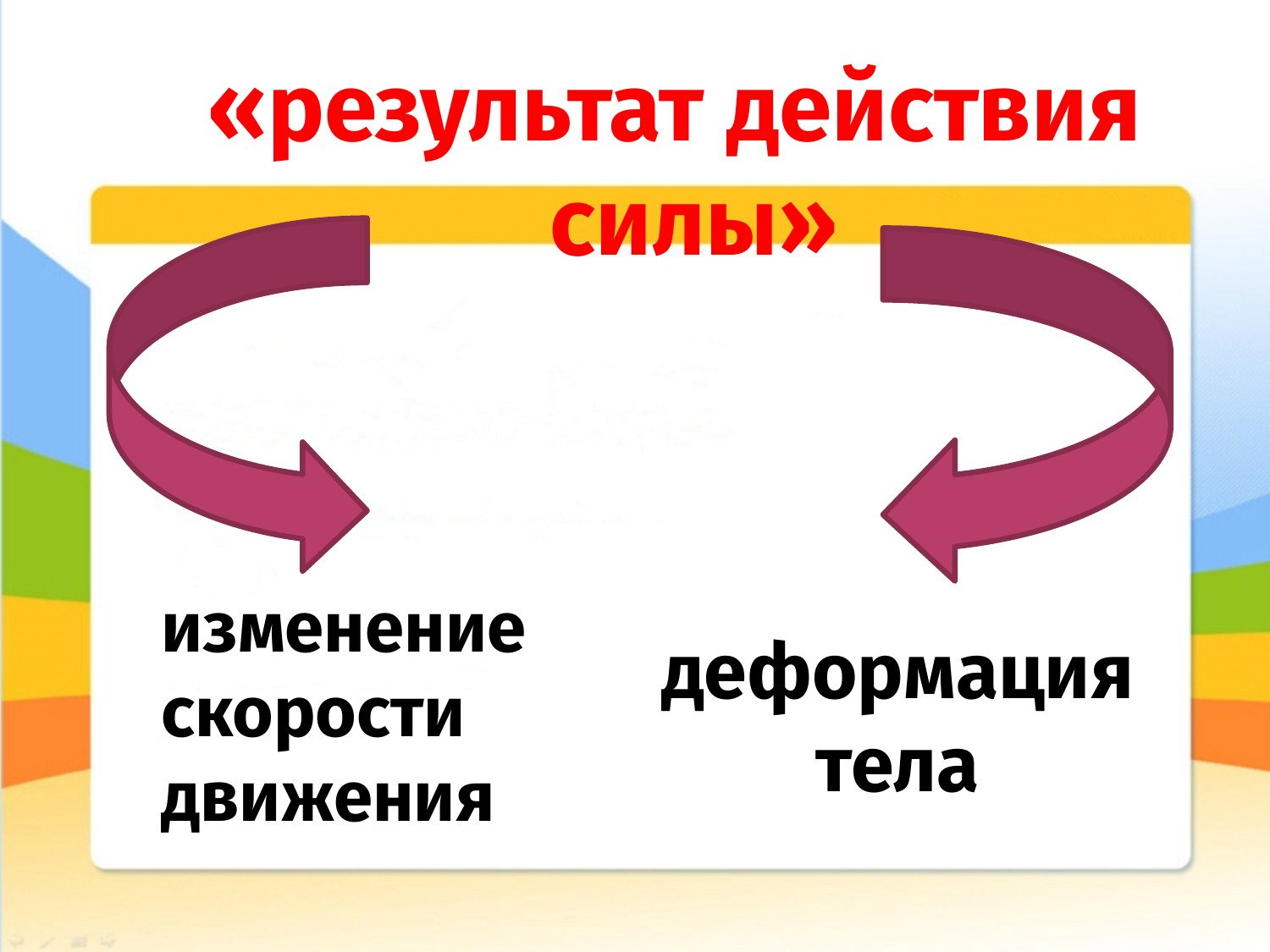

«результат действия силы»

изменение скорости движения
деформация тела